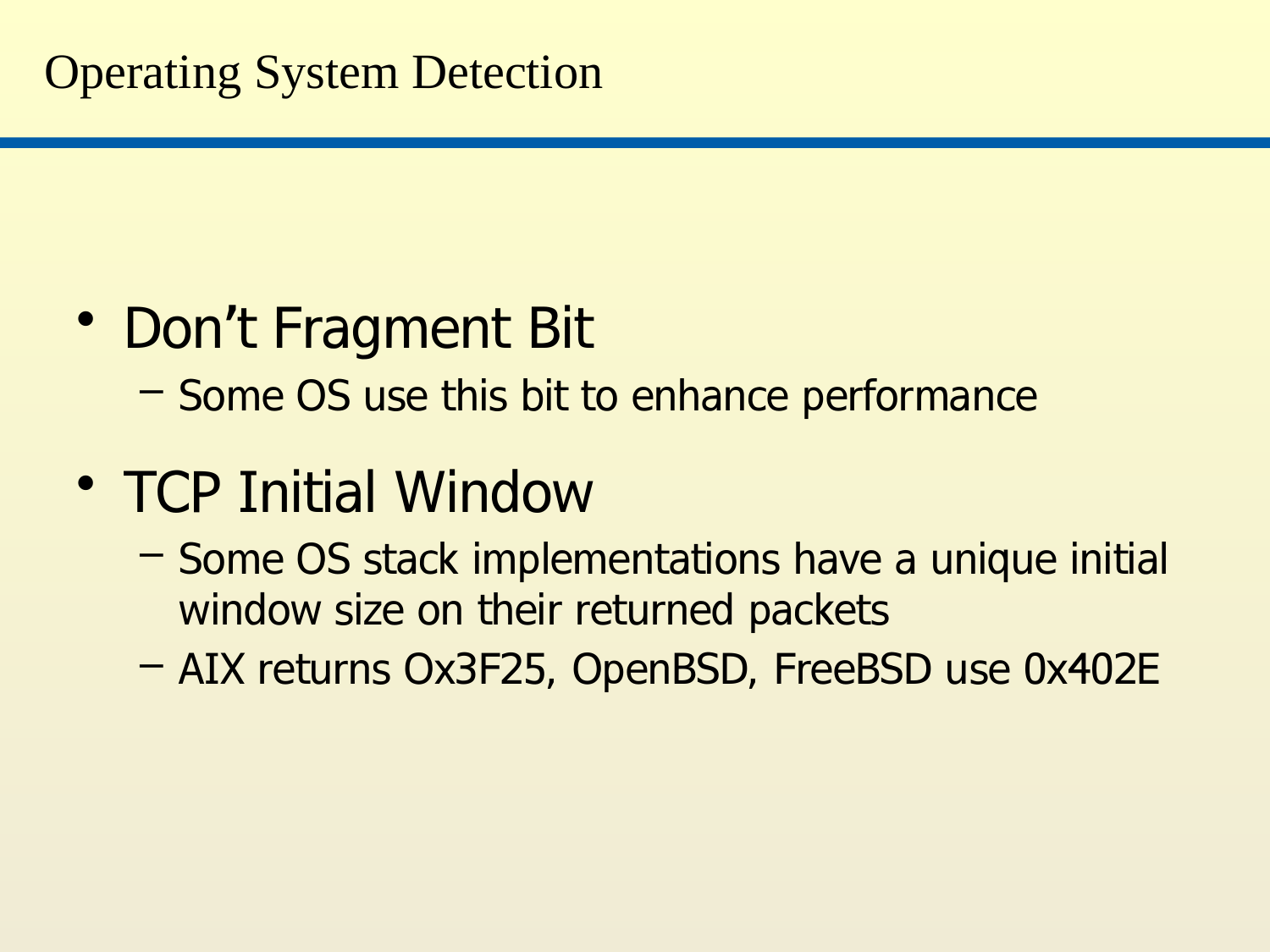

# Operating System Detection
Don’t Fragment Bit
Some OS use this bit to enhance performance
TCP Initial Window
Some OS stack implementations have a unique initial window size on their returned packets
AIX returns Ox3F25, OpenBSD, FreeBSD use 0x402E